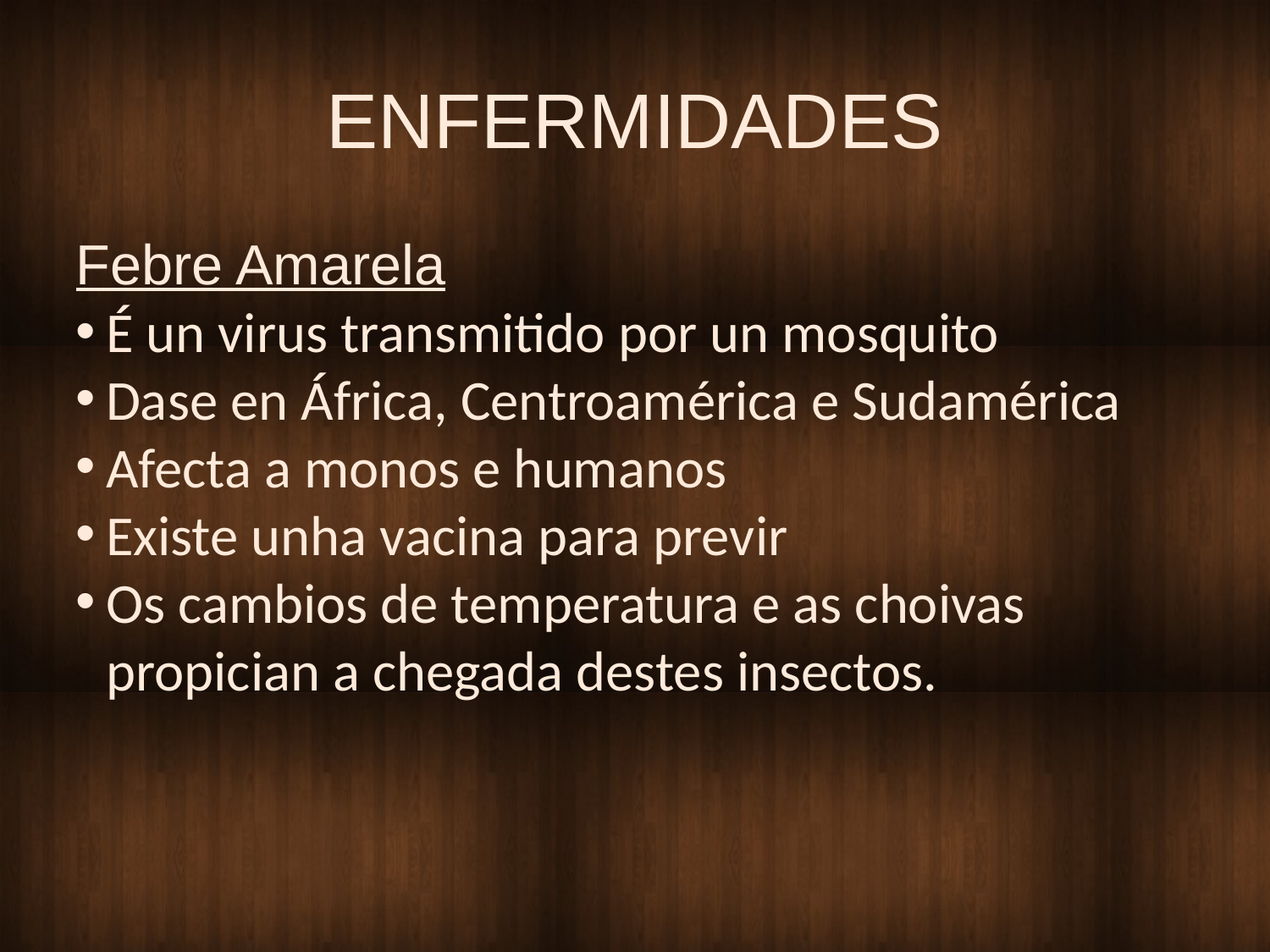

ENFERMIDADES
Febre Amarela
É un virus transmitido por un mosquito
Dase en África, Centroamérica e Sudamérica
Afecta a monos e humanos
Existe unha vacina para previr
Os cambios de temperatura e as choivas propician a chegada destes insectos.